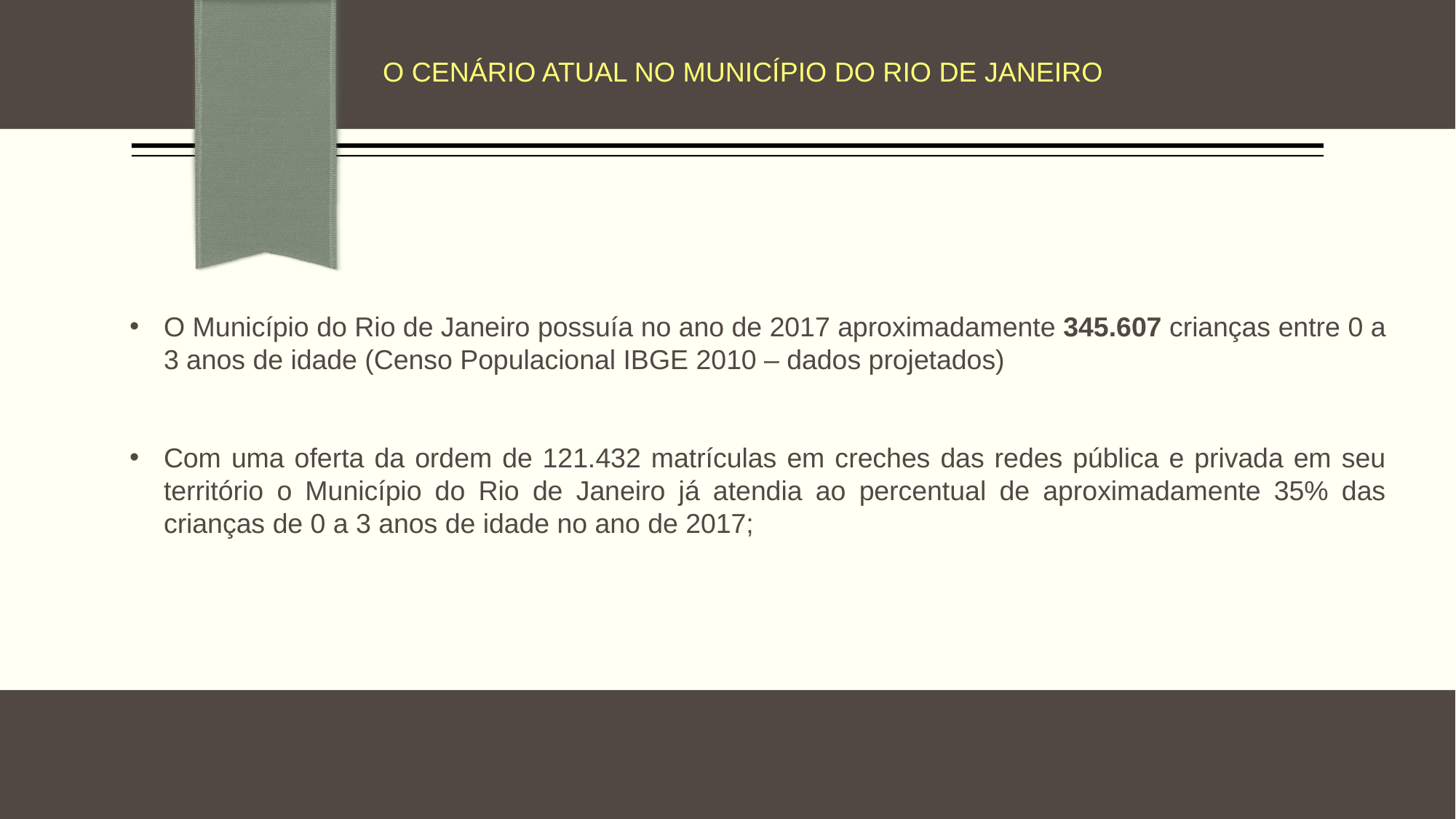

O CENÁRIO ATUAL NO MUNICÍPIO DO RIO DE JANEIRO

O Município do Rio de Janeiro possuía no ano de 2017 aproximadamente 345.607 crianças entre 0 a 3 anos de idade (Censo Populacional IBGE 2010 – dados projetados)

Com uma oferta da ordem de 121.432 matrículas em creches das redes pública e privada em seu território o Município do Rio de Janeiro já atendia ao percentual de aproximadamente 35% das crianças de 0 a 3 anos de idade no ano de 2017;